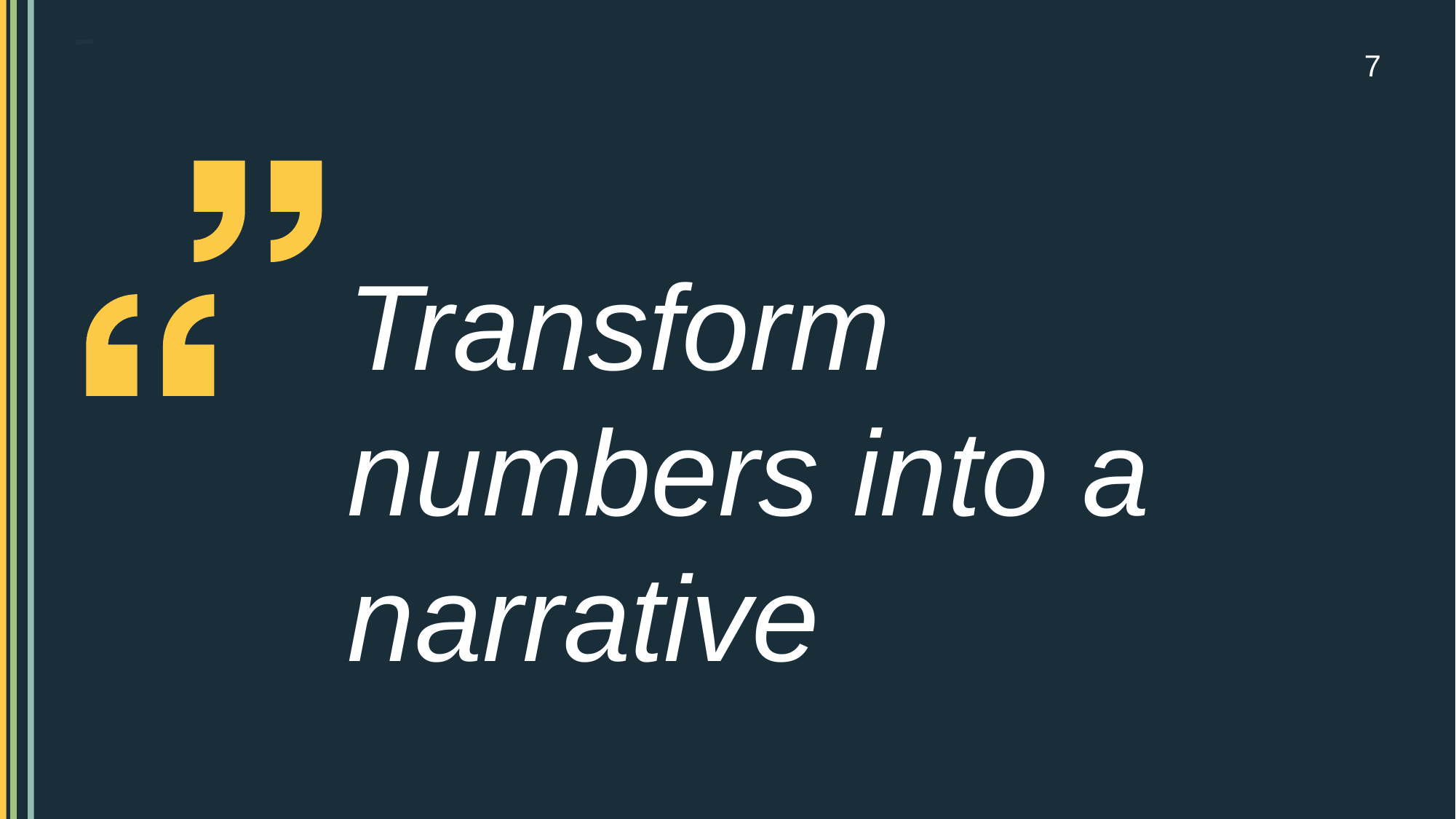

quote
7

Transform numbers into a narrative